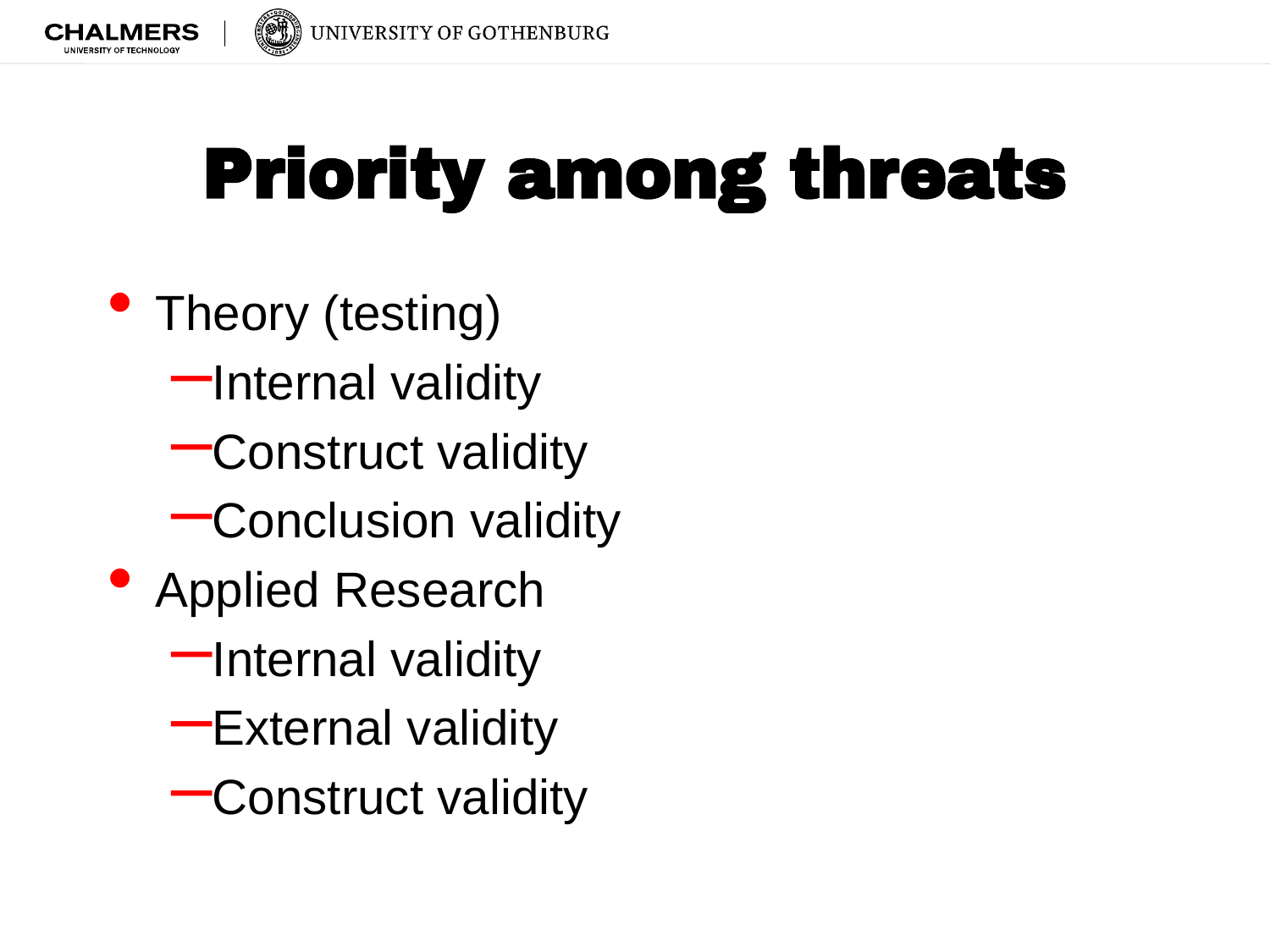

# Priority among threats
Theory (testing)
Internal validity
Construct validity
Conclusion validity
Applied Research
Internal validity
External validity
Construct validity